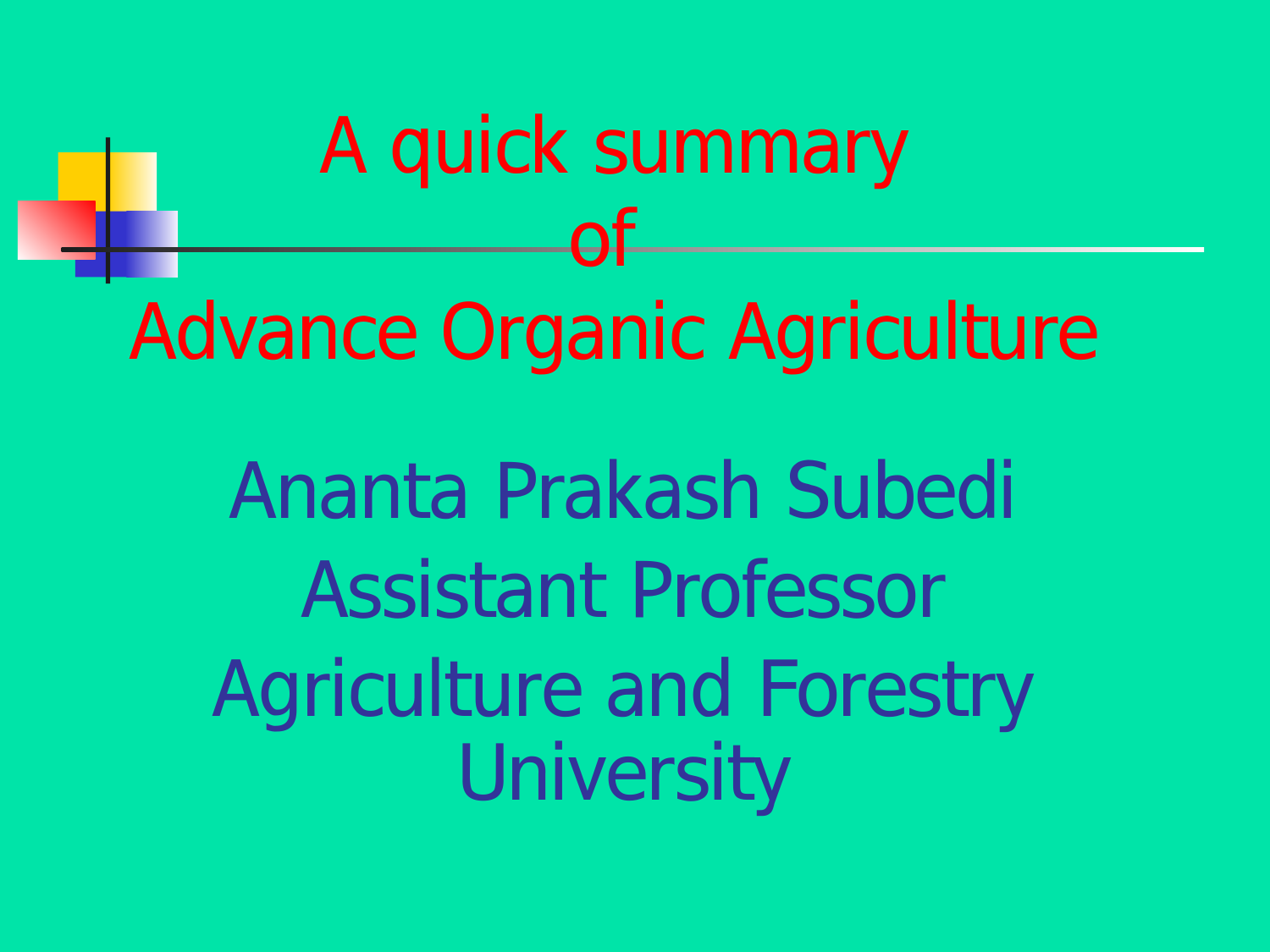

# A quick summary of Advance Organic Agriculture

Ananta Prakash Subedi
Assistant Professor
Agriculture and Forestry University